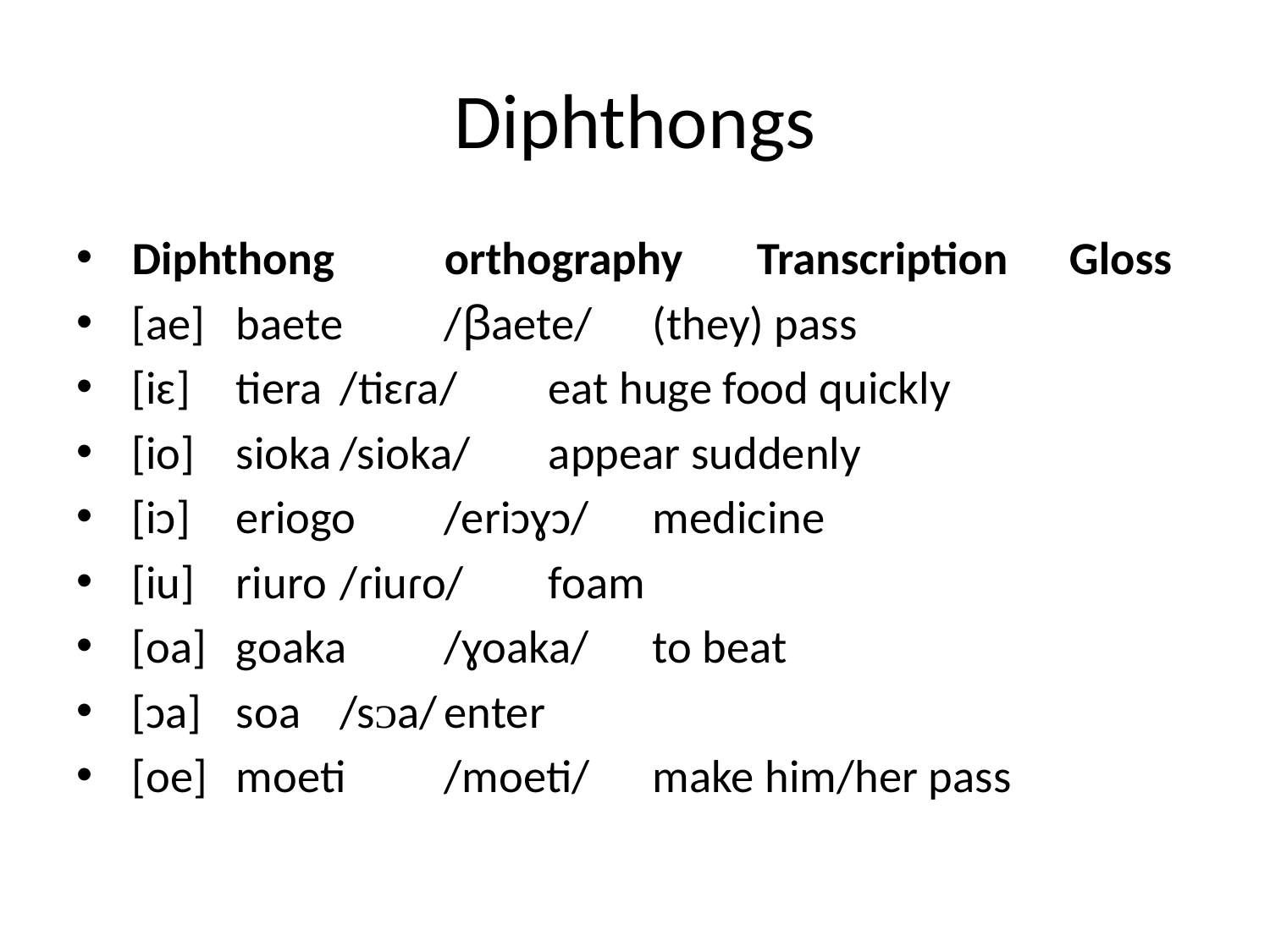

# Diphthongs
Diphthong 	orthography	Transcription		Gloss
[ae]		baete		/ꞵaete/			(they) pass
[iɛ]		tiera		/tiɛɾa/		eat huge food quickly
[io]		sioka		/sioka/		appear suddenly
[iɔ]		eriogo		/eriɔɣɔ/			medicine
[iu]		riuro		/ɾiuɾo/			foam
[oa]		goaka		/ɣoaka/			to beat
[ɔa]		soa		/sᴐa/			enter
[oe]		moeti		/moeti/ 	make him/her pass